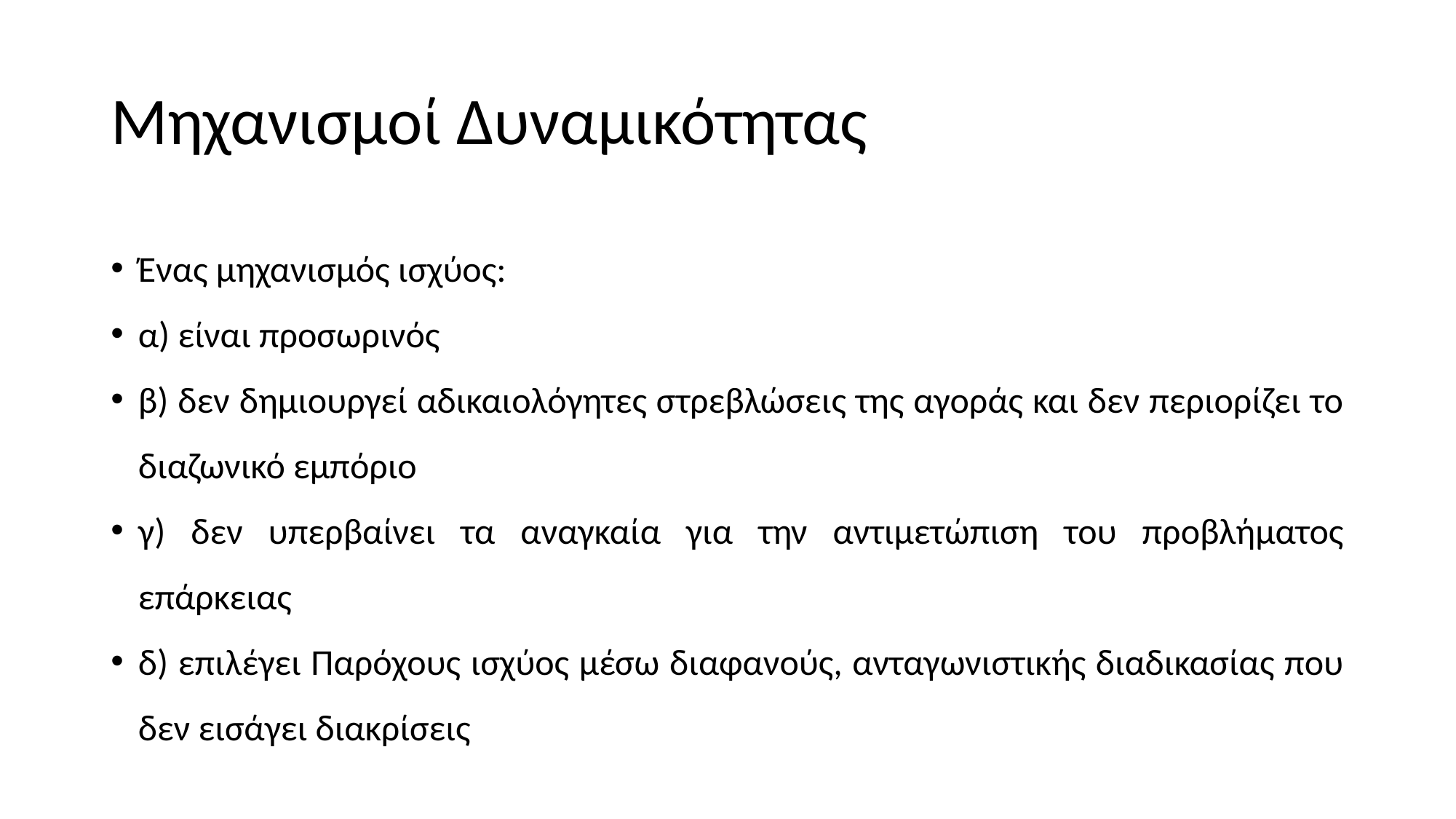

# Μηχανισμοί Δυναμικότητας
Ένας μηχανισμός ισχύος:
α) είναι προσωρινός
β) δεν δημιουργεί αδικαιολόγητες στρεβλώσεις της αγοράς και δεν περιορίζει το διαζωνικό εμπόριο
γ) δεν υπερβαίνει τα αναγκαία για την αντιμετώπιση του προβλήματος επάρκειας
δ) επιλέγει Παρόχους ισχύος μέσω διαφανούς, ανταγωνιστικής διαδικασίας που δεν εισάγει διακρίσεις